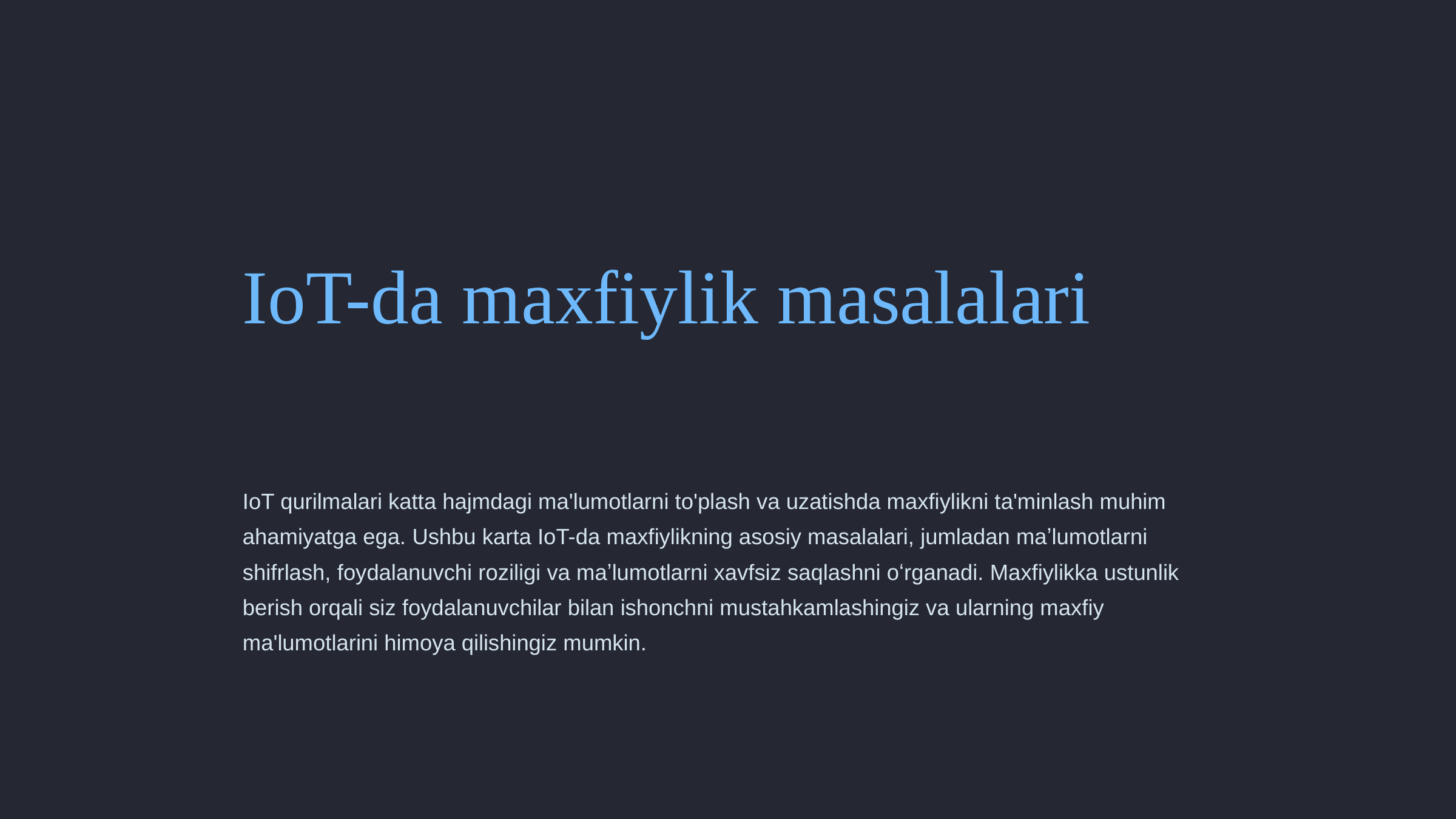

IoT-da maxfiylik masalalari
IoT qurilmalari katta hajmdagi ma'lumotlarni to'plash va uzatishda maxfiylikni ta'minlash muhim ahamiyatga ega. Ushbu karta IoT-da maxfiylikning asosiy masalalari, jumladan maʼlumotlarni shifrlash, foydalanuvchi roziligi va maʼlumotlarni xavfsiz saqlashni oʻrganadi. Maxfiylikka ustunlik berish orqali siz foydalanuvchilar bilan ishonchni mustahkamlashingiz va ularning maxfiy ma'lumotlarini himoya qilishingiz mumkin.